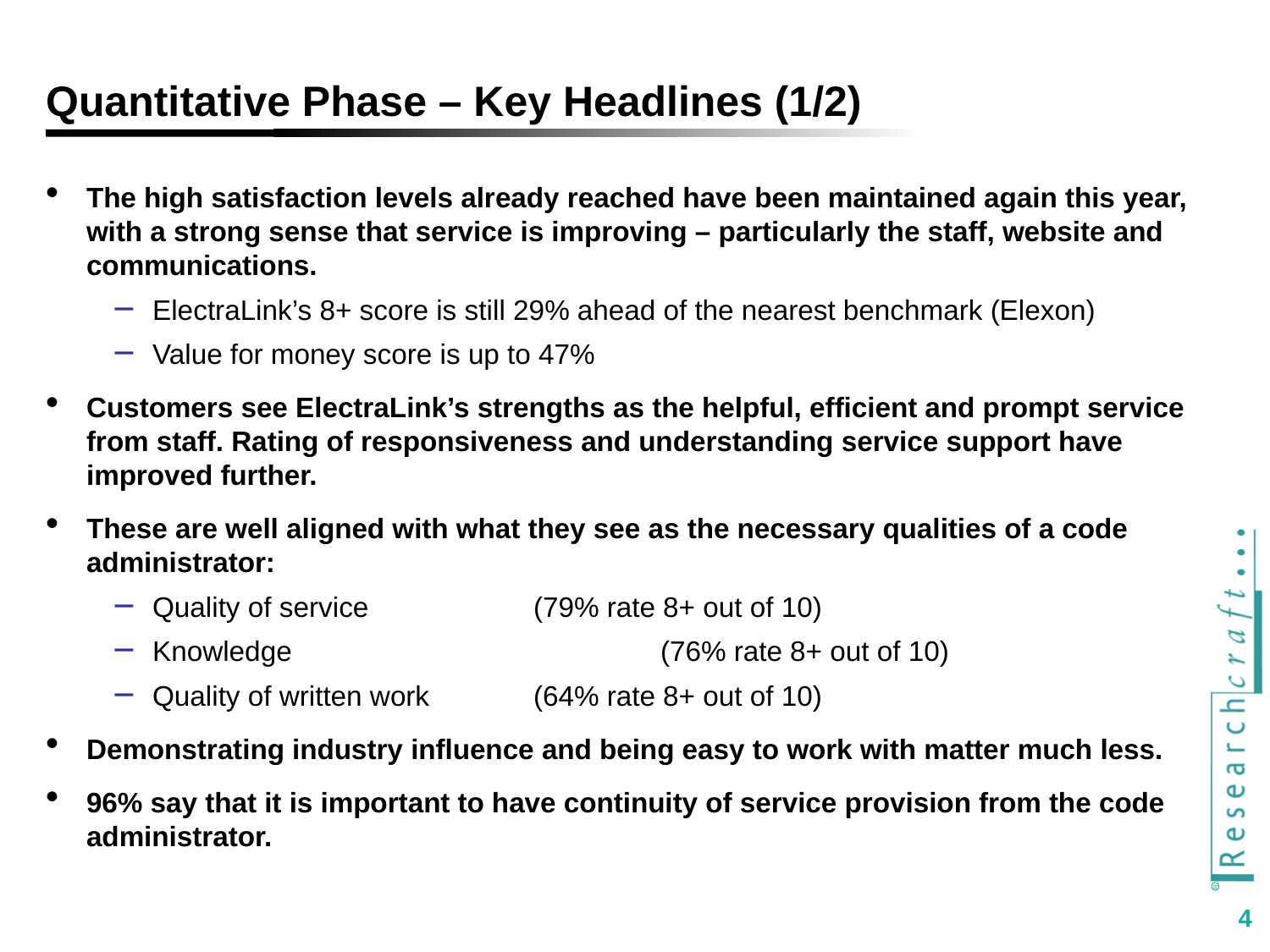

# Quantitative Phase – Key Headlines (1/2)
The high satisfaction levels already reached have been maintained again this year, with a strong sense that service is improving – particularly the staff, website and communications.
ElectraLink’s 8+ score is still 29% ahead of the nearest benchmark (Elexon)
Value for money score is up to 47%
Customers see ElectraLink’s strengths as the helpful, efficient and prompt service from staff. Rating of responsiveness and understanding service support have improved further.
These are well aligned with what they see as the necessary qualities of a code administrator:
Quality of service		(79% rate 8+ out of 10)
Knowledge			(76% rate 8+ out of 10)
Quality of written work	(64% rate 8+ out of 10)
Demonstrating industry influence and being easy to work with matter much less.
96% say that it is important to have continuity of service provision from the code administrator.
4